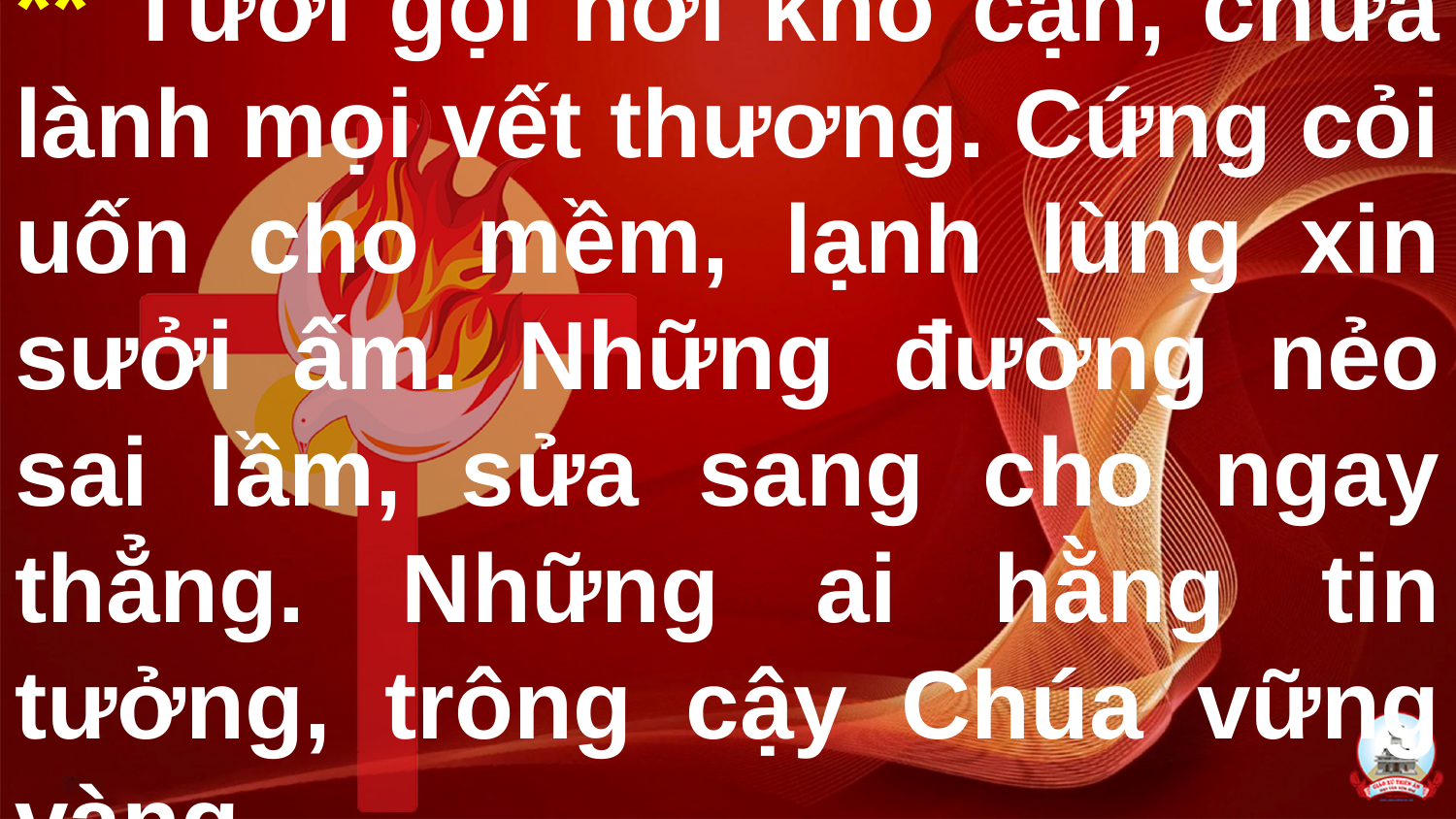

# ** Tưới gội nơi khô cạn, chữa lành mọi vết thương. Cứng cỏi uốn cho mềm, lạnh lùng xin sưởi ấm. Những đường nẻo sai lầm, sửa sang cho ngay thẳng. Những ai hằng tin tưởng, trông cậy Chúa vững vàng.